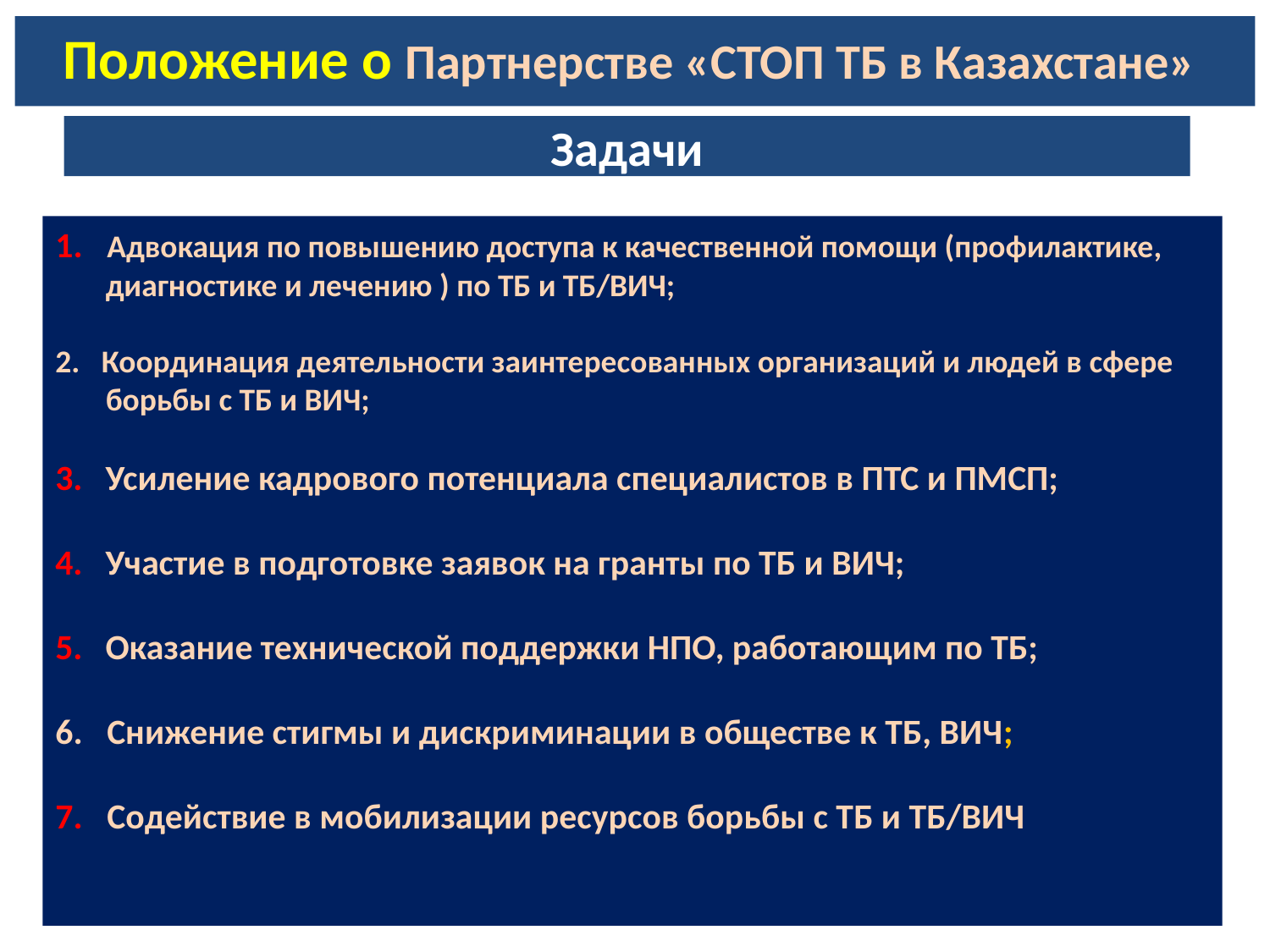

Положение о Партнерстве «СТОП ТБ в Казахстане»
# Задачи
1.   Адвокация по повышению доступа к качественной помощи (профилактике, диагностике и лечению ) по ТБ и ТБ/ВИЧ;

2.   Координация деятельности заинтересованных организаций и людей в сфере борьбы с ТБ и ВИЧ;

Усиление кадрового потенциала специалистов в ПТС и ПМСП;

Участие в подготовке заявок на гранты по ТБ и ВИЧ;

Оказание технической поддержки НПО, работающим по ТБ;

6.   Снижение стигмы и дискриминации в обществе к ТБ, ВИЧ;

7.   Содействие в мобилизации ресурсов борьбы с ТБ и ТБ/ВИЧ